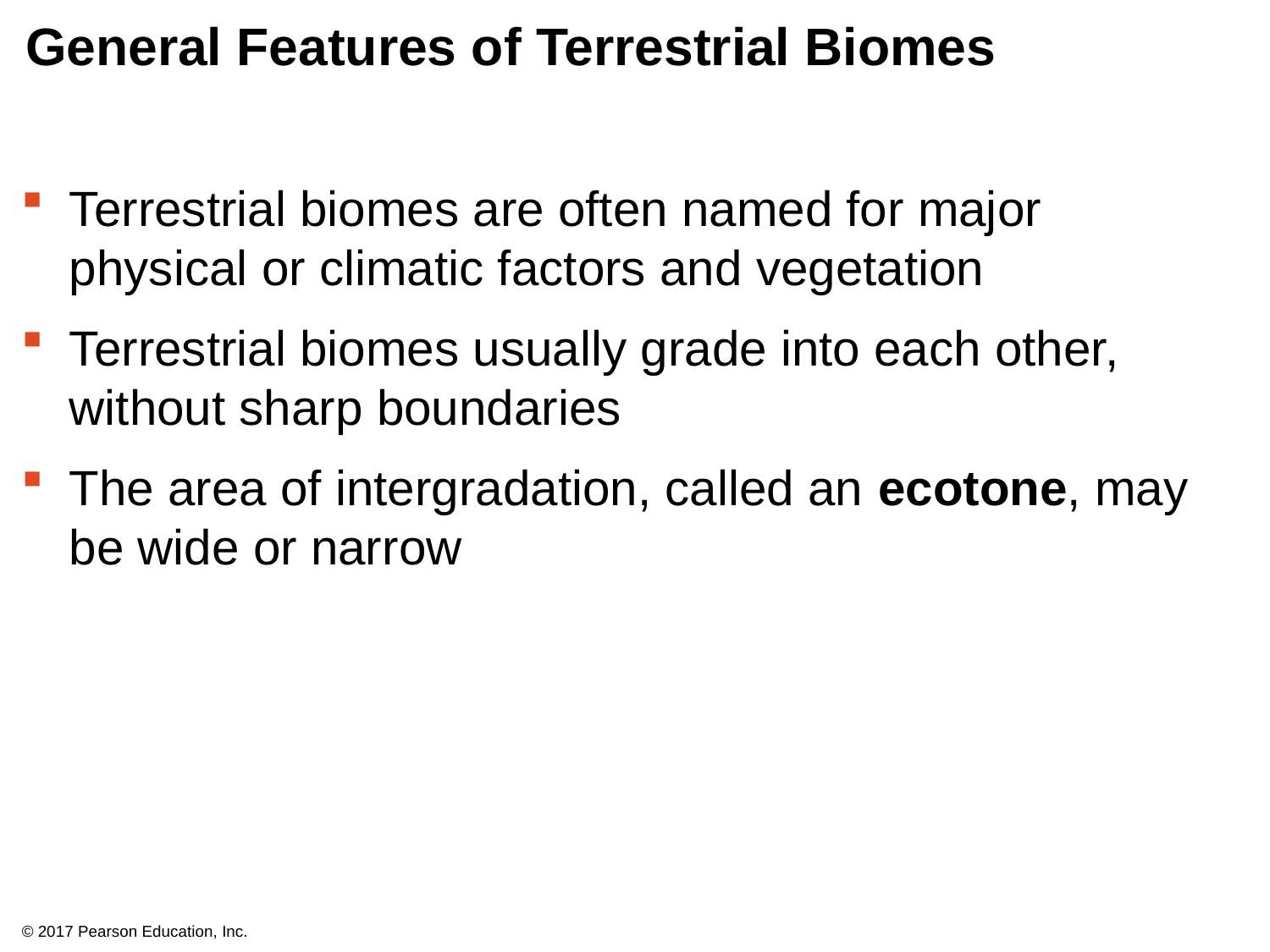

# General Features of Terrestrial Biomes
Terrestrial biomes are often named for major physical or climatic factors and vegetation
Terrestrial biomes usually grade into each other, without sharp boundaries
The area of intergradation, called an ecotone, may be wide or narrow
© 2017 Pearson Education, Inc.